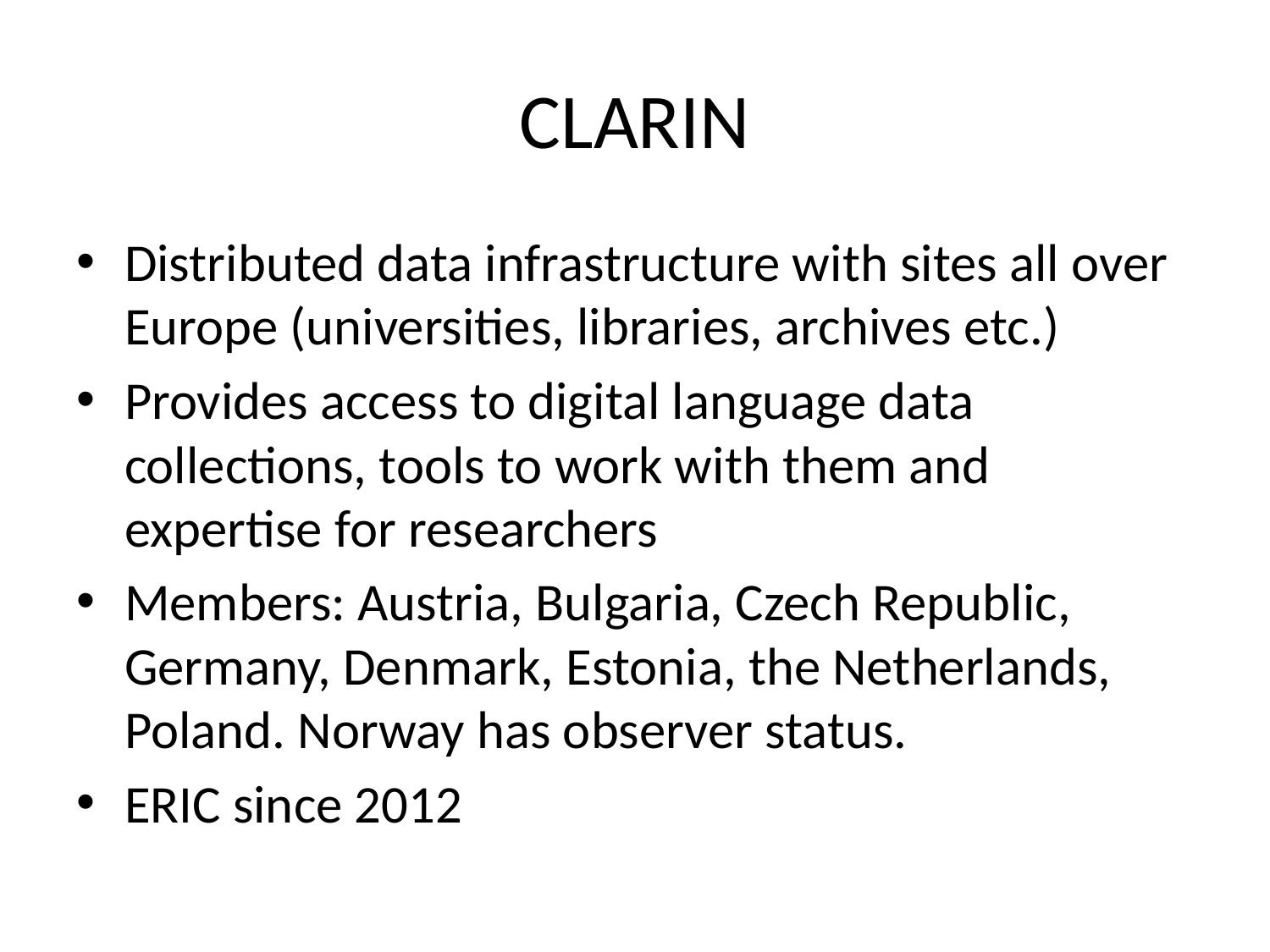

# CLARIN
Distributed data infrastructure with sites all over Europe (universities, libraries, archives etc.)
Provides access to digital language data collections, tools to work with them and expertise for researchers
Members: Austria, Bulgaria, Czech Republic, Germany, Denmark, Estonia, the Netherlands, Poland. Norway has observer status.
ERIC since 2012